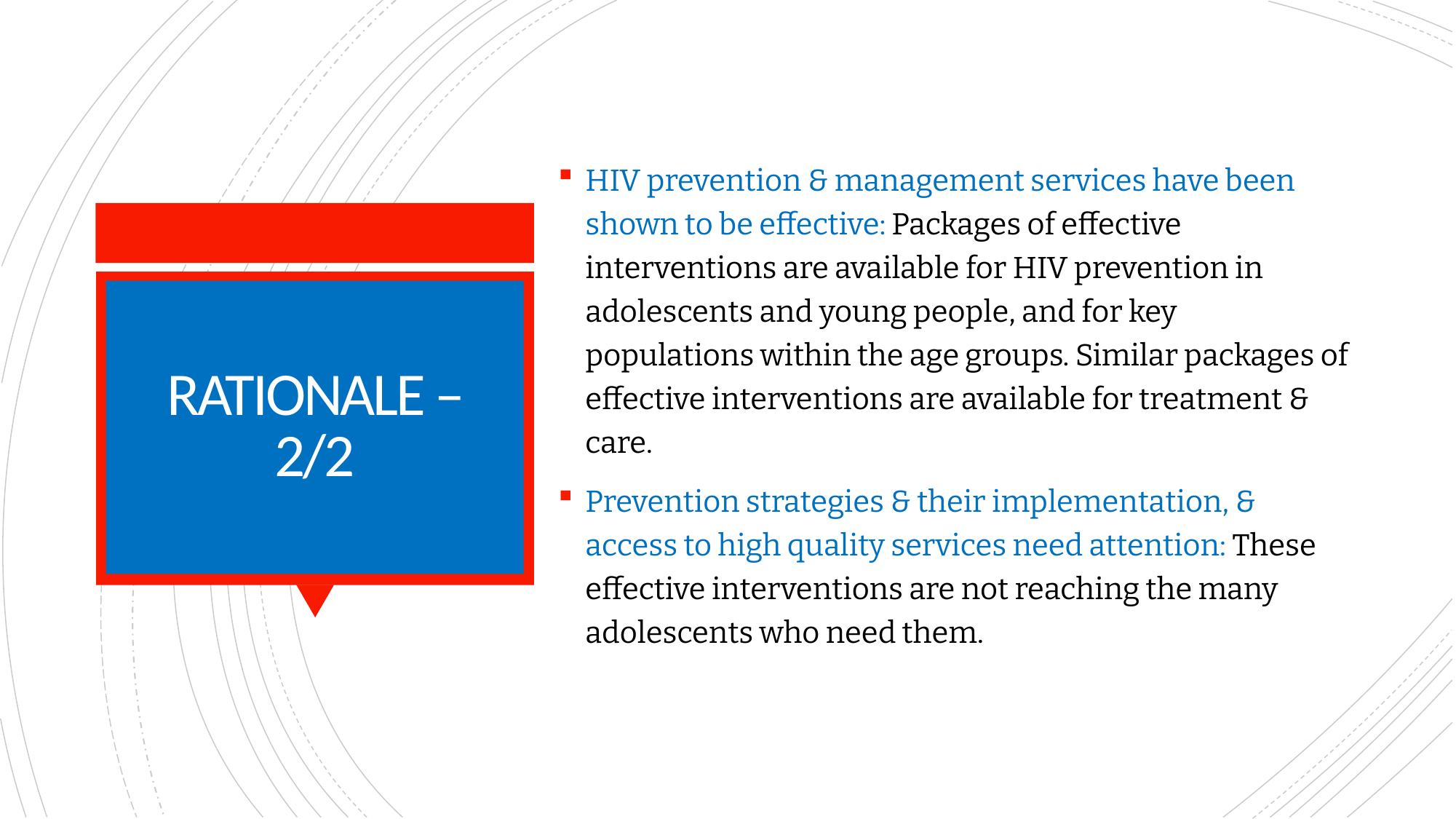

HIV prevention & management services have been shown to be effective: Packages of effective interventions are available for HIV prevention in adolescents and young people, and for key populations within the age groups. Similar packages of effective interventions are available for treatment & care.
Prevention strategies & their implementation, & access to high quality services need attention: These effective interventions are not reaching the many adolescents who need them.
# RATIONALE – 2/2